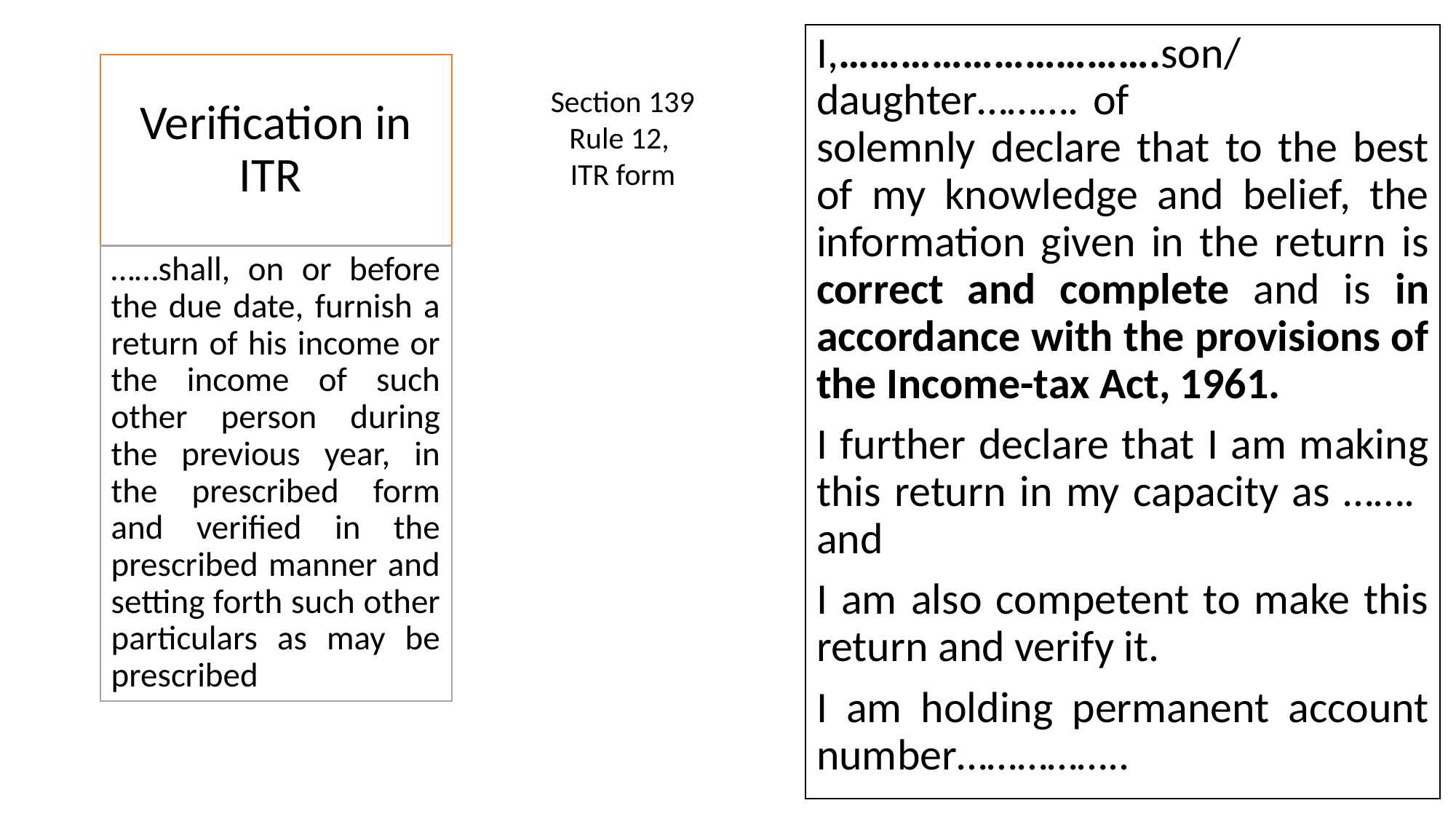

I,………………………….son/daughter………. of                      solemnly declare that to the best of my knowledge and belief, the information given in the return is correct and complete and is in accordance with the provisions of the Income-tax Act, 1961.
I further declare that I am making this return in my capacity as …….  and
I am also competent to make this return and verify it.
I am holding permanent account number……………..

# Verification in ITR
Section 139
Rule 12,
ITR form
……shall, on or before the due date, furnish a return of his income or the income of such other person during the previous year, in the prescribed form and verified in the prescribed manner and setting forth such other particulars as may be prescribed